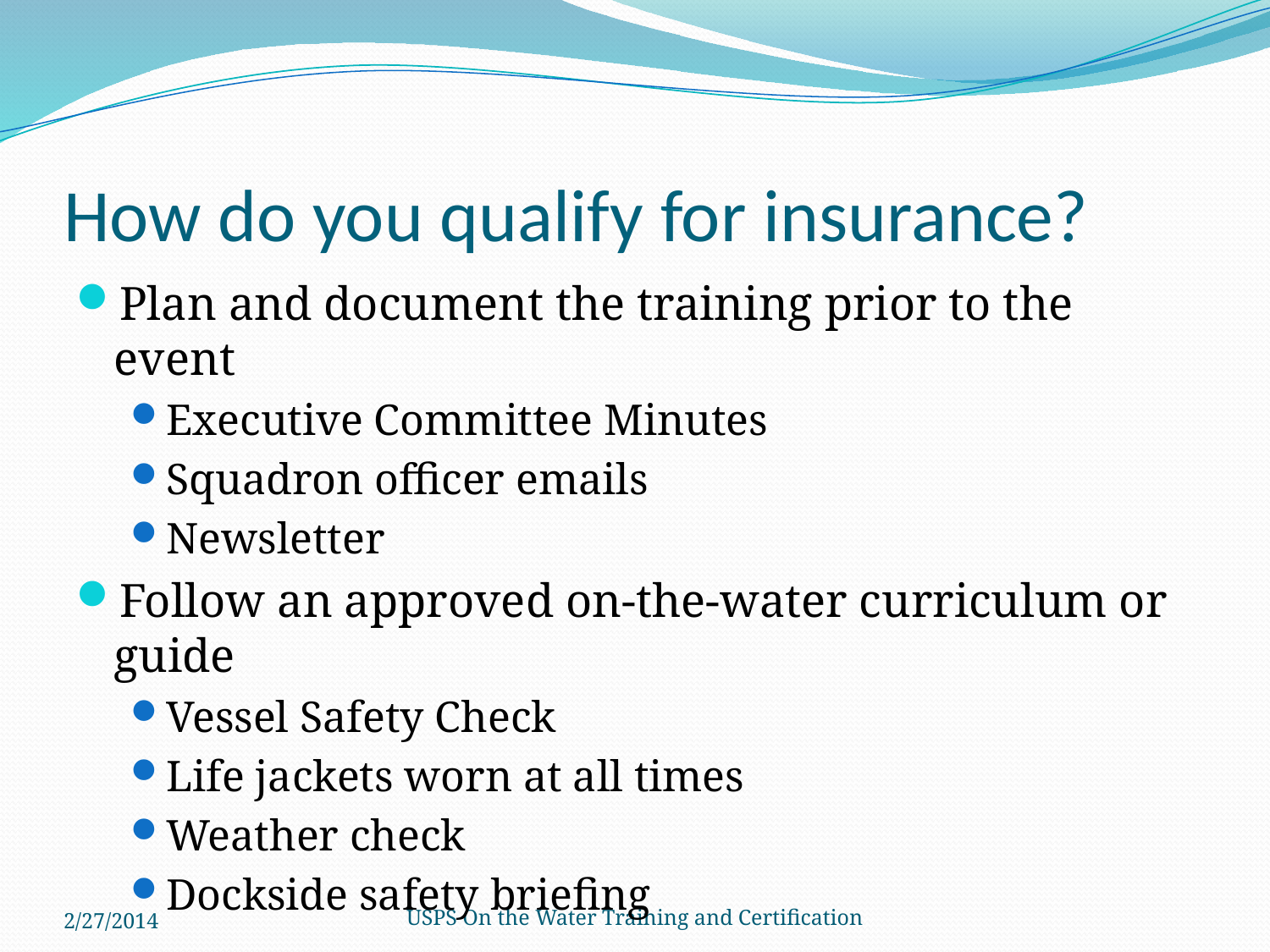

# How do you qualify for insurance?
Plan and document the training prior to the event
Executive Committee Minutes
Squadron officer emails
Newsletter
Follow an approved on-the-water curriculum or guide
Vessel Safety Check
Life jackets worn at all times
Weather check
Dockside safety briefing
2/27/2014
USPS On the Water Training and Certification